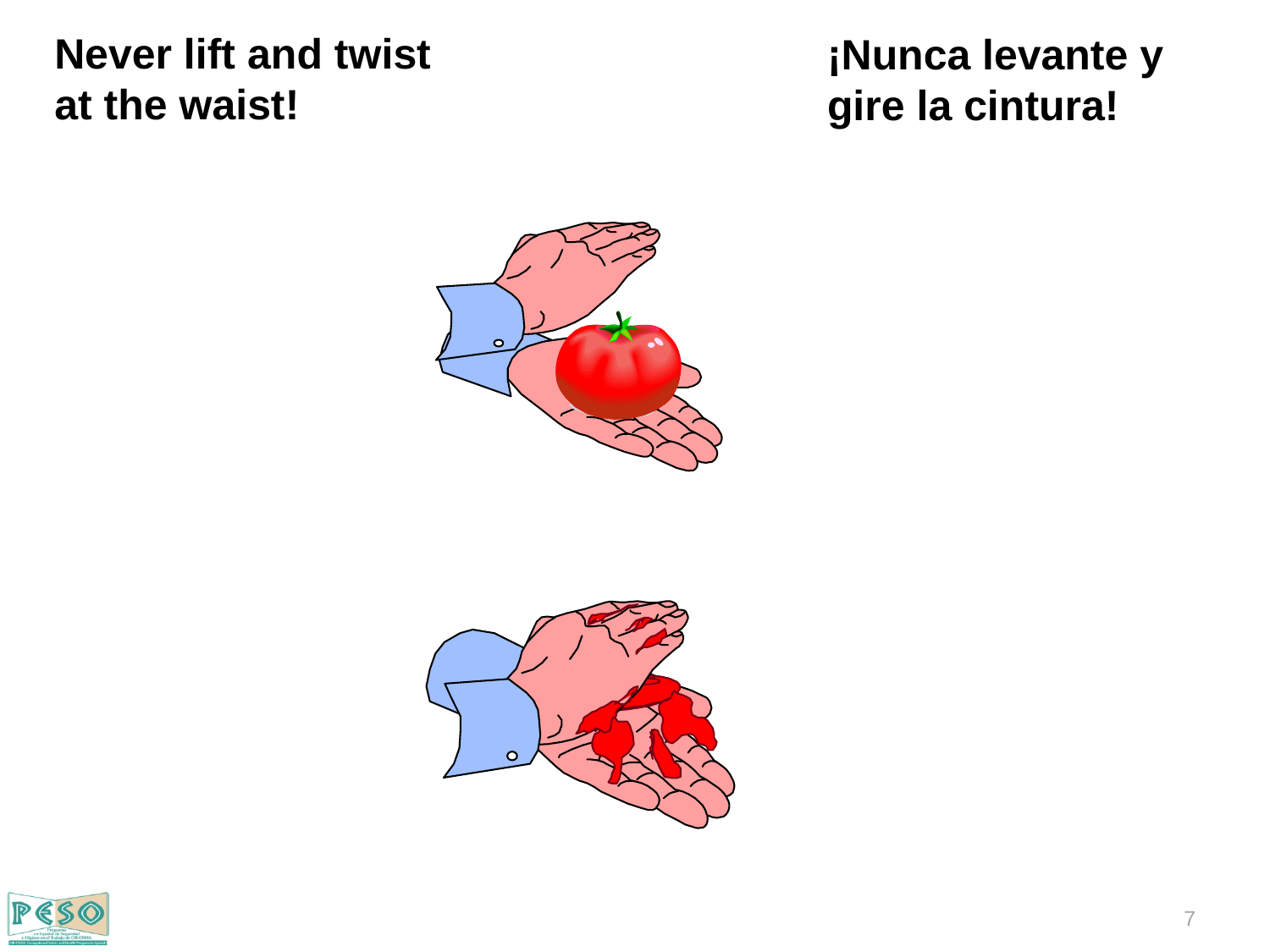

Never lift and twist at the waist!
¡Nunca levante y gire la cintura!